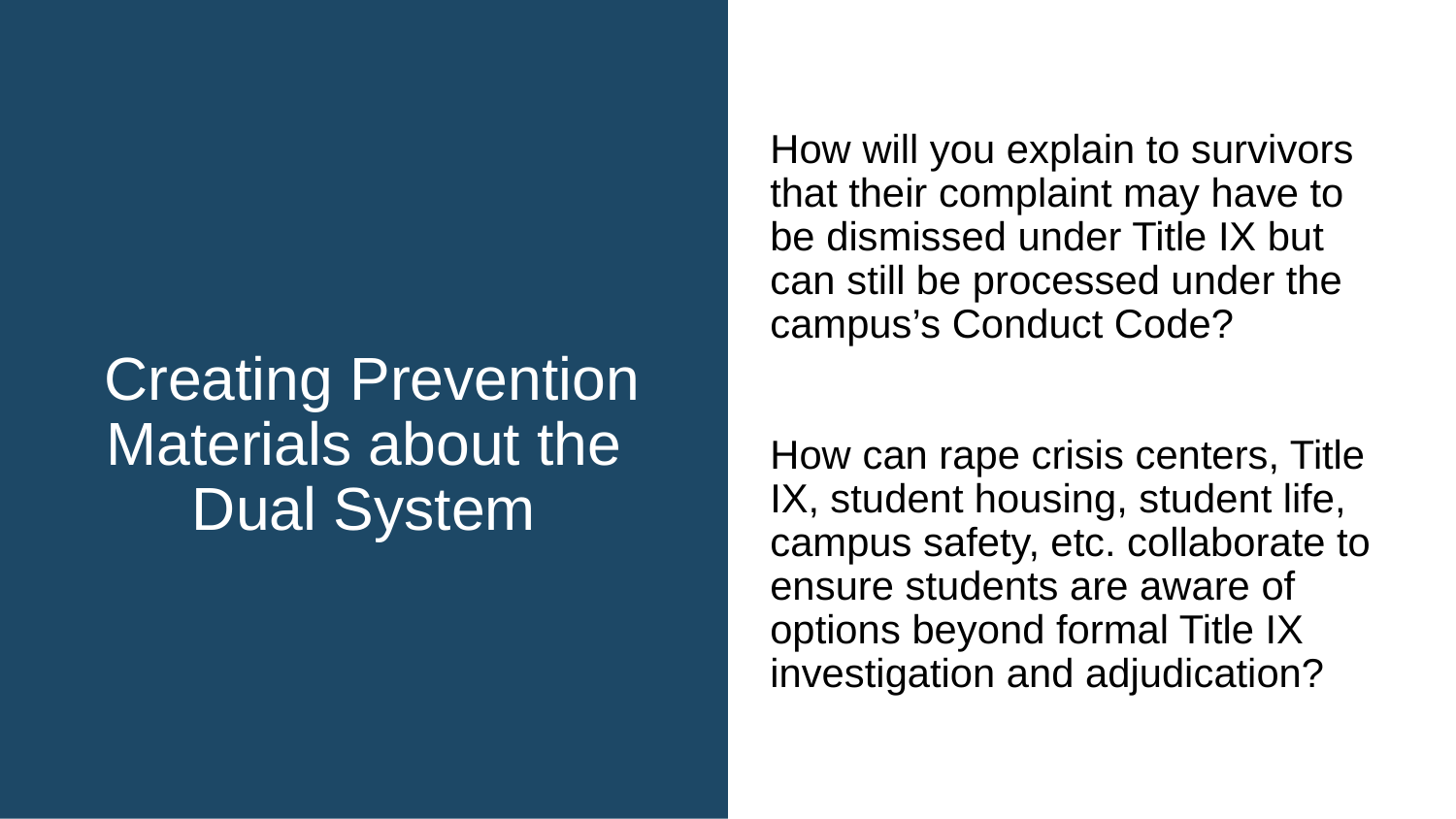

How will you explain to survivors that their complaint may have to be dismissed under Title IX but can still be processed under the campus’s Conduct Code?

How can rape crisis centers, Title IX, student housing, student life, campus safety, etc. collaborate to ensure students are aware of options beyond formal Title IX investigation and adjudication?

 Creating Prevention Materials about the Dual System